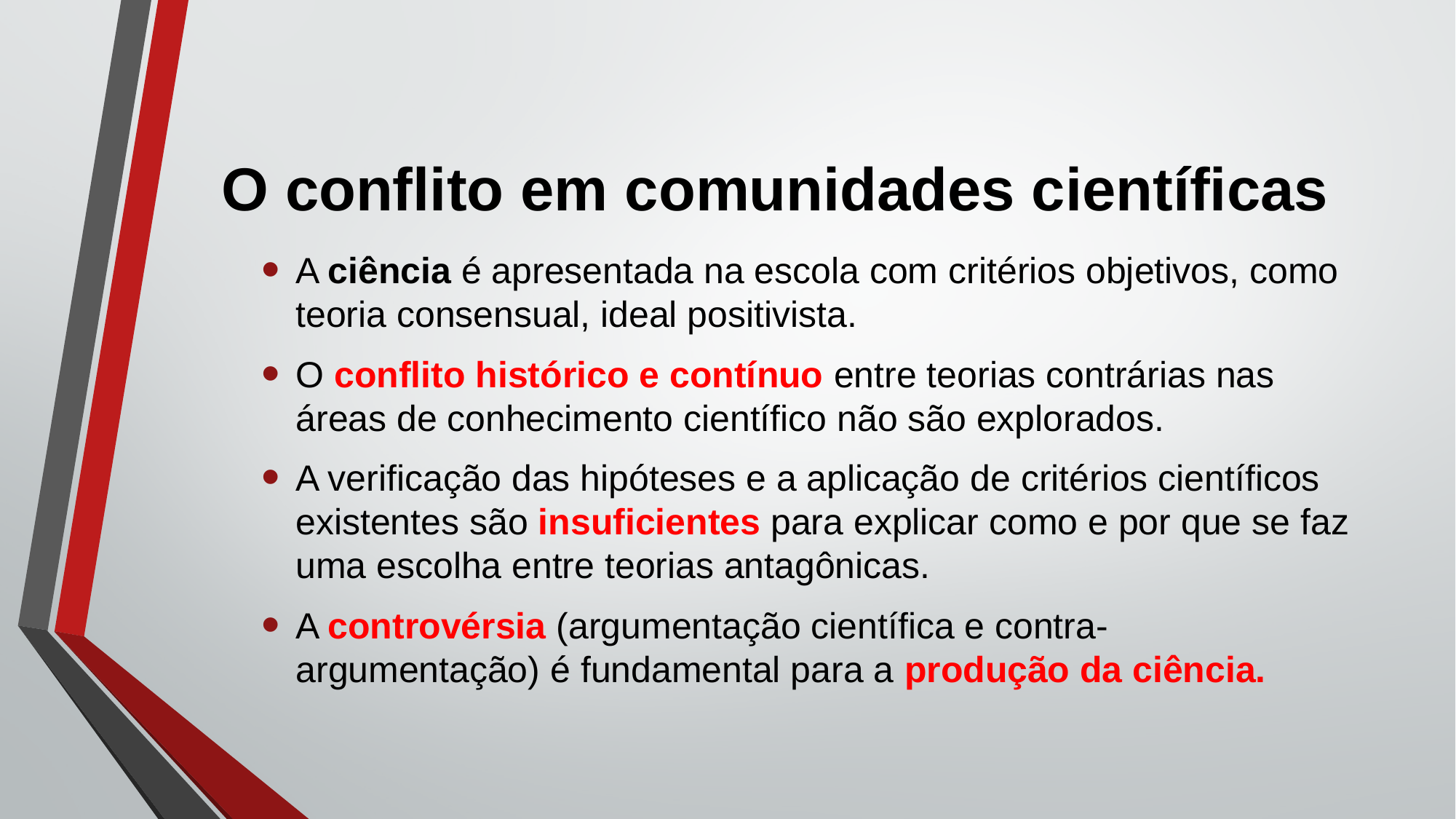

# O conflito em comunidades científicas
A ciência é apresentada na escola com critérios objetivos, como teoria consensual, ideal positivista.
O conflito histórico e contínuo entre teorias contrárias nas áreas de conhecimento científico não são explorados.
A verificação das hipóteses e a aplicação de critérios científicos existentes são insuficientes para explicar como e por que se faz uma escolha entre teorias antagônicas.
A controvérsia (argumentação científica e contra- argumentação) é fundamental para a produção da ciência.